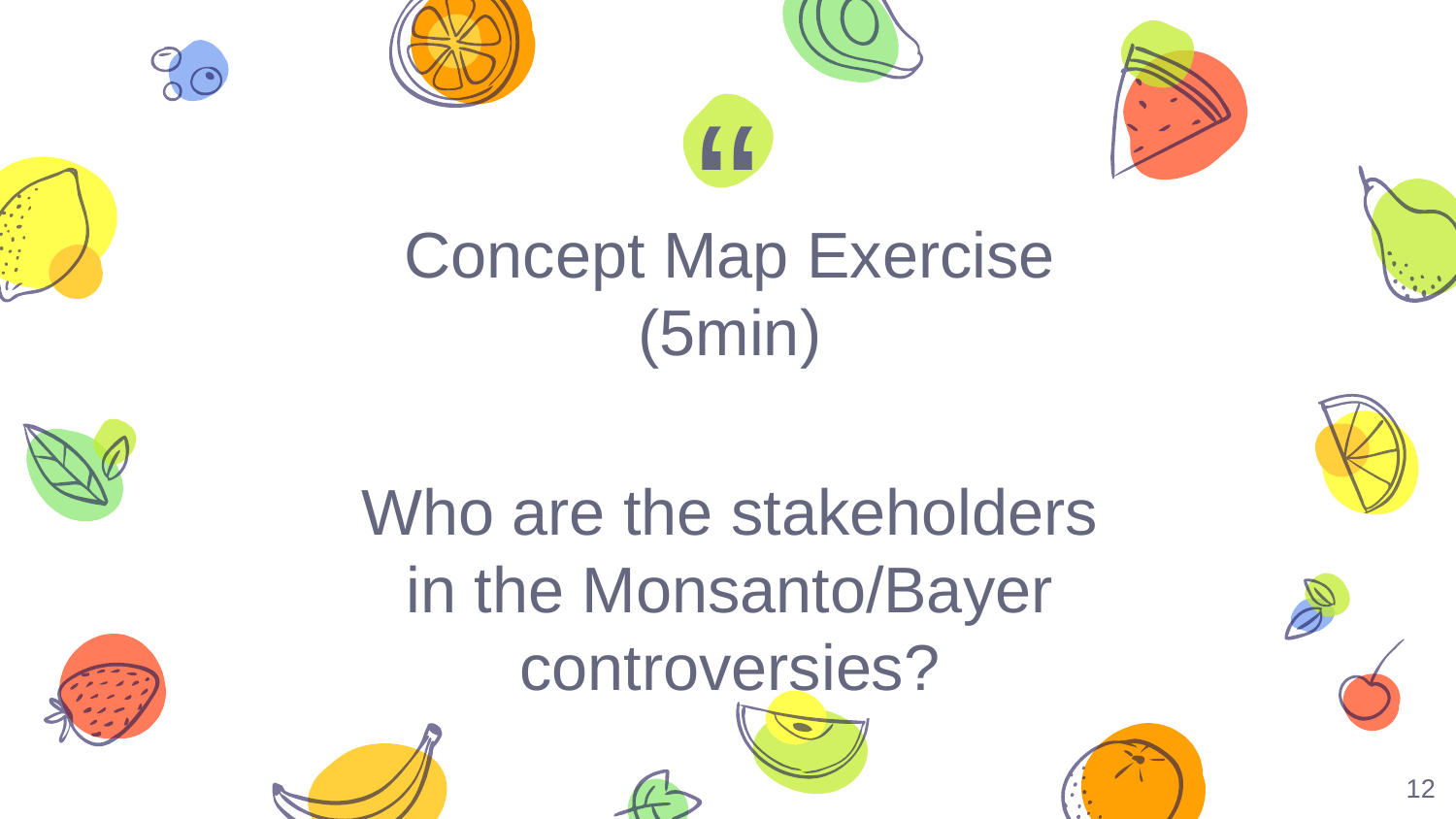

Concept Map Exercise (5min)

Who are the stakeholders in the Monsanto/Bayer controversies?
12